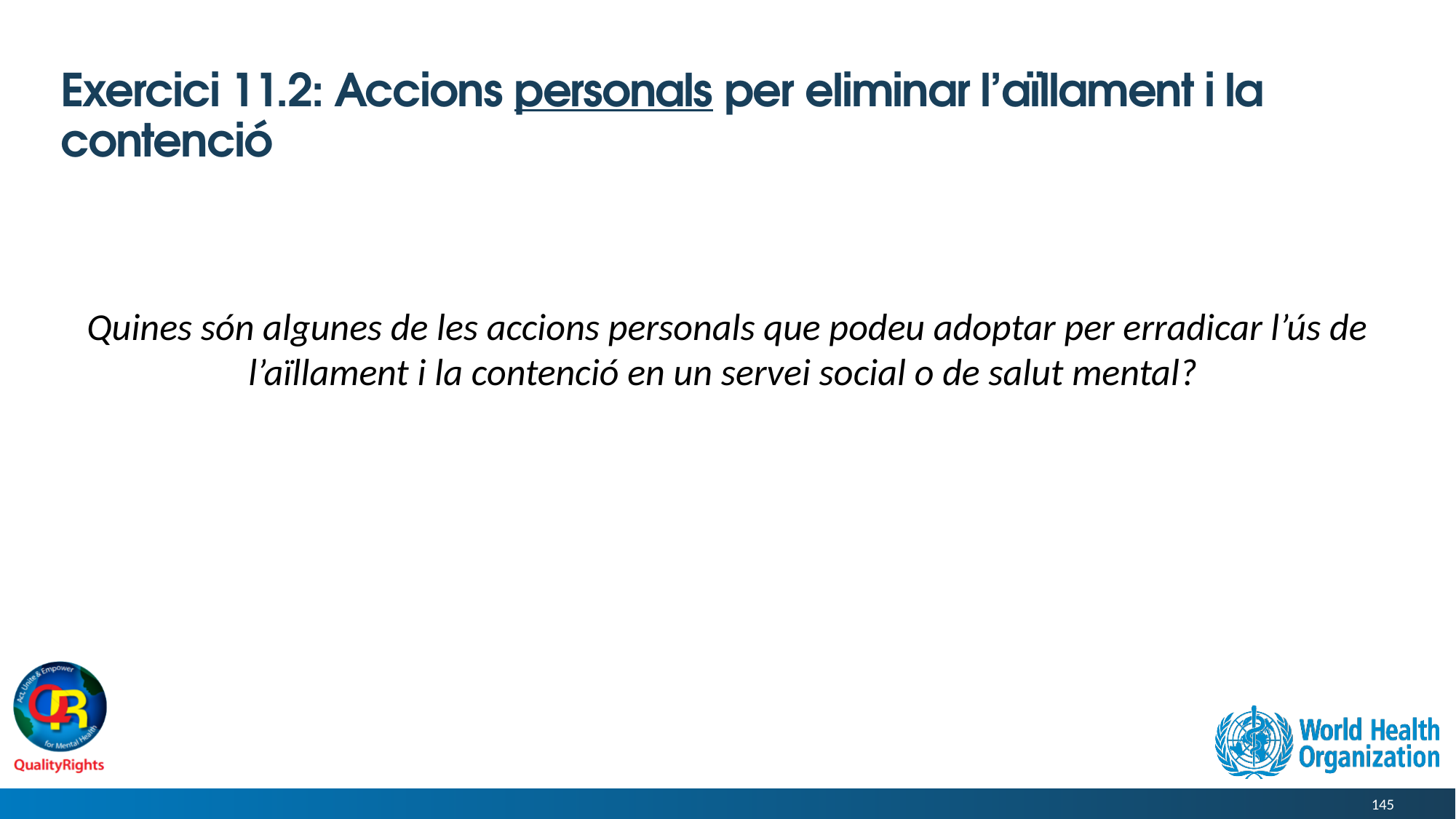

# Exercici 11.2: Accions personals per eliminar l’aïllament i la contenció

Quines són algunes de les accions personals que podeu adoptar per erradicar l’ús de l’aïllament i la contenció en un servei social o de salut mental?